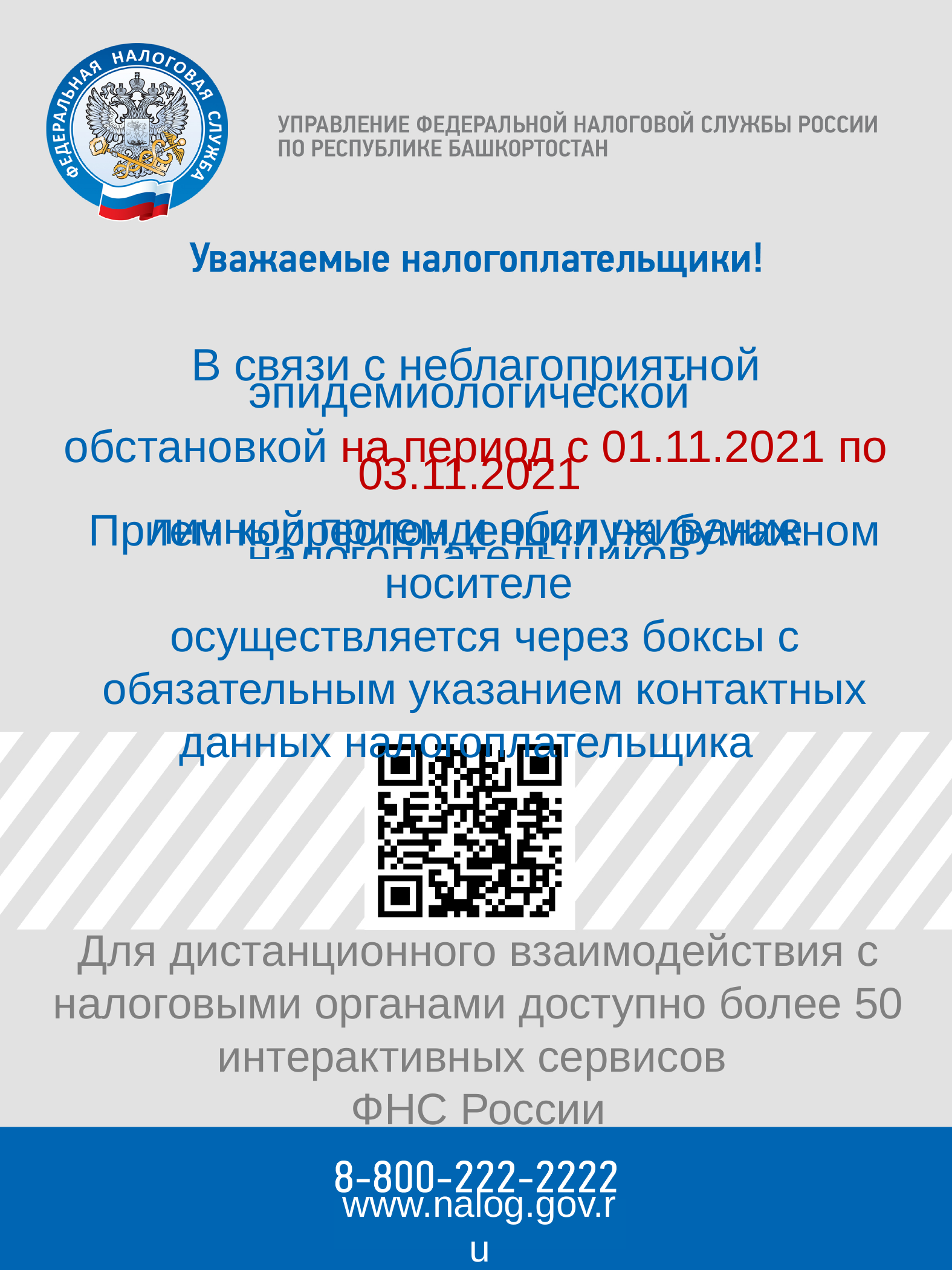

В связи с неблагоприятной эпидемиологической

обстановкой на период с 01.11.2021 по 03.11.2021

личный прием и обслуживание налогоплательщиков

приостановлены!
3
# (ул. Октябрьская, д. 2А, с. Красноусольский, Гафурийский район)
Прием корреспонденции на бумажном носителе
осуществляется через боксы с обязательным указанием контактных данных налогоплательщика

Для дистанционного взаимодействия с налоговыми органами доступно более 50 интерактивных сервисов
ФНС России

www.nalog.gov.ru